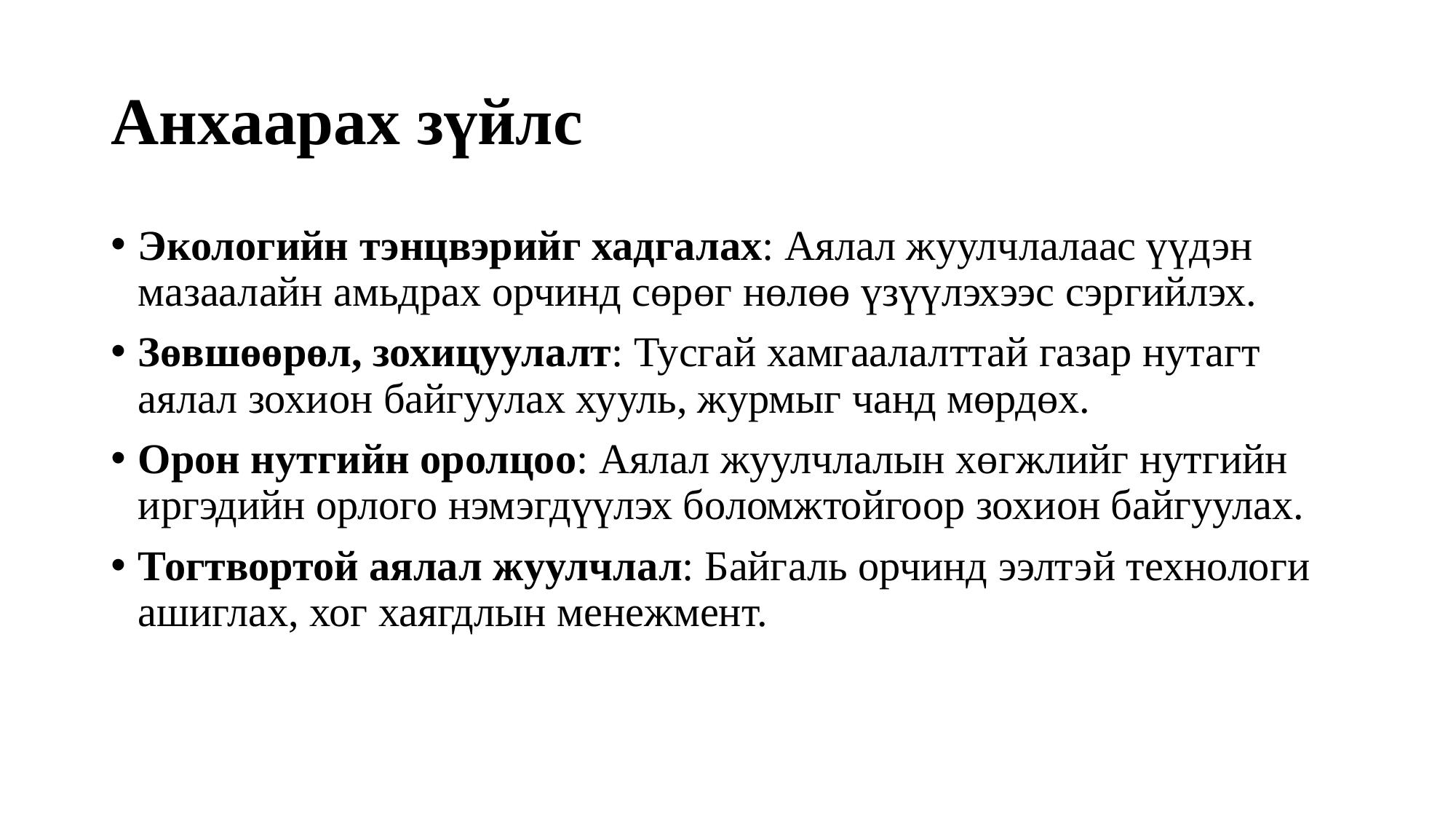

# Анхаарах зүйлс
Экологийн тэнцвэрийг хадгалах: Аялал жуулчлалаас үүдэн мазаалайн амьдрах орчинд сөрөг нөлөө үзүүлэхээс сэргийлэх.
Зөвшөөрөл, зохицуулалт: Тусгай хамгаалалттай газар нутагт аялал зохион байгуулах хууль, журмыг чанд мөрдөх.
Орон нутгийн оролцоо: Аялал жуулчлалын хөгжлийг нутгийн иргэдийн орлого нэмэгдүүлэх боломжтойгоор зохион байгуулах.
Тогтвортой аялал жуулчлал: Байгаль орчинд ээлтэй технологи ашиглах, хог хаягдлын менежмент.